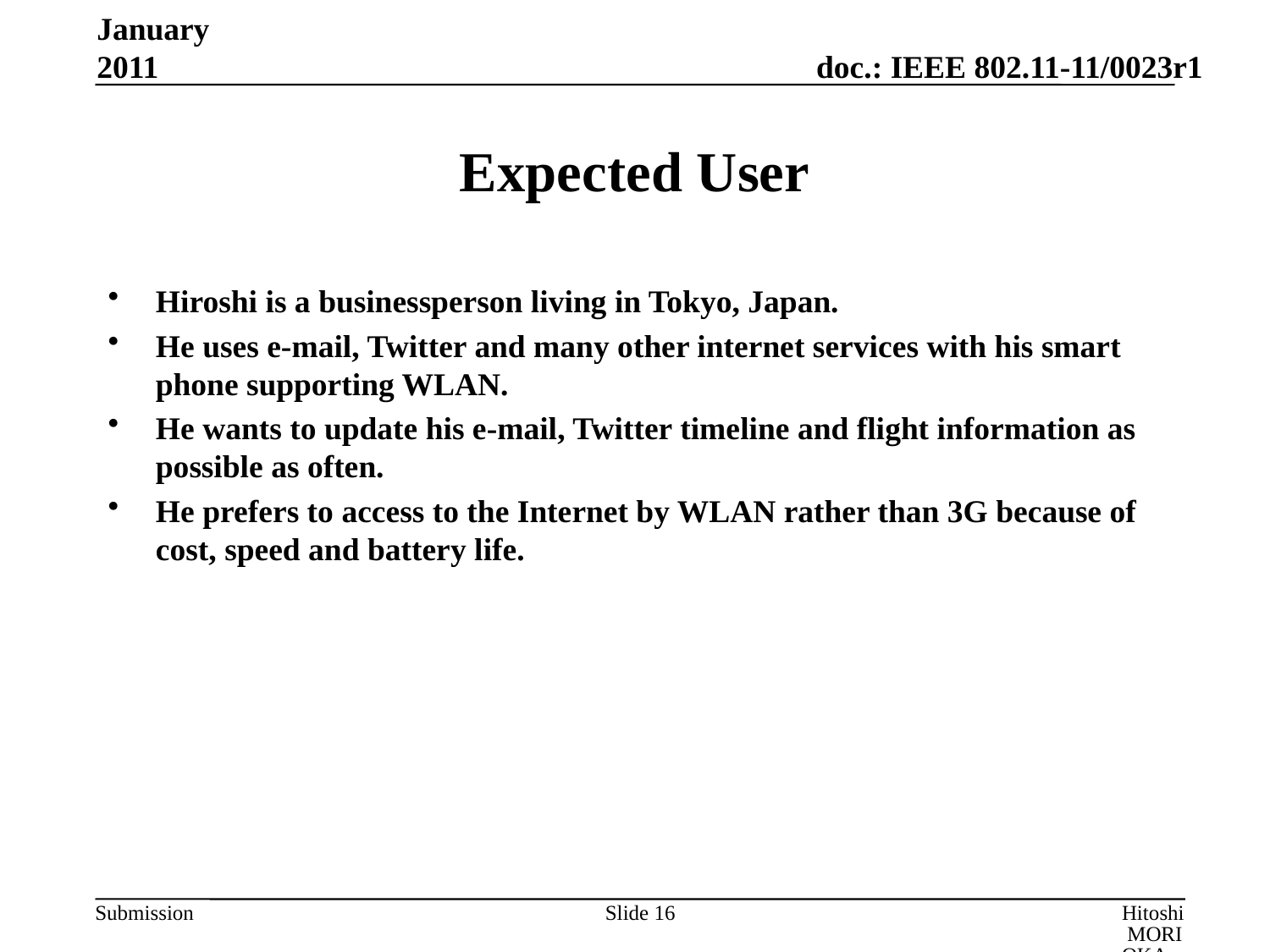

January 2011
# Expected User
Hiroshi is a businessperson living in Tokyo, Japan.
He uses e-mail, Twitter and many other internet services with his smart phone supporting WLAN.
He wants to update his e-mail, Twitter timeline and flight information as possible as often.
He prefers to access to the Internet by WLAN rather than 3G because of cost, speed and battery life.
Slide 16
Hitoshi MORIOKA, ROOT INC.